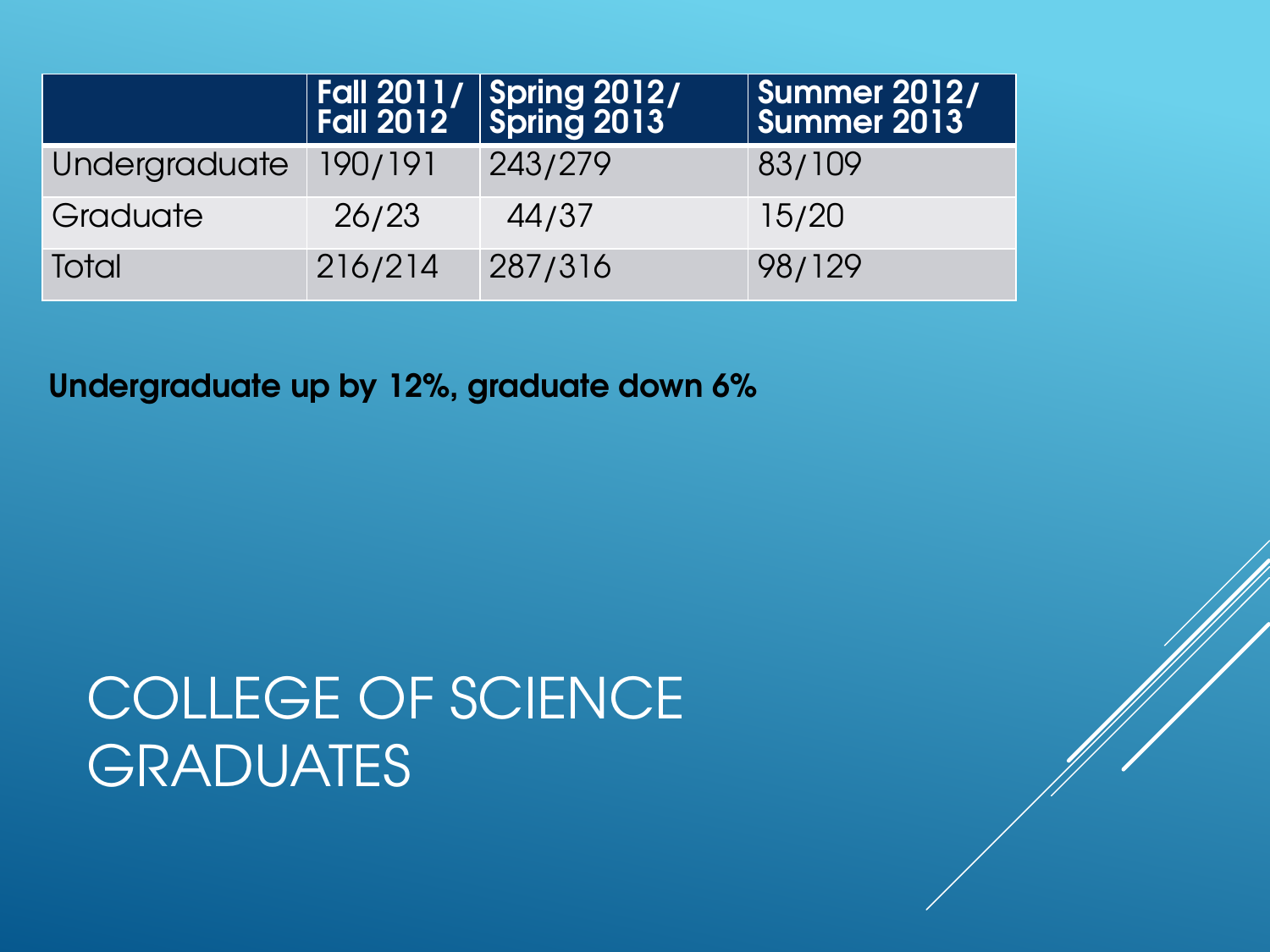

|  | Fall 2011/ Fall 2012 | Spring 2012/ Spring 2013 | Summer 2012/ Summer 2013 |
| --- | --- | --- | --- |
| Undergraduate | 190/191 | 243/279 | 83/109 |
| Graduate | 26/23 | 44/37 | 15/20 |
| Total | 216/214 | 287/316 | 98/129 |
Undergraduate up by 12%, graduate down 6%
# College of Science Graduates